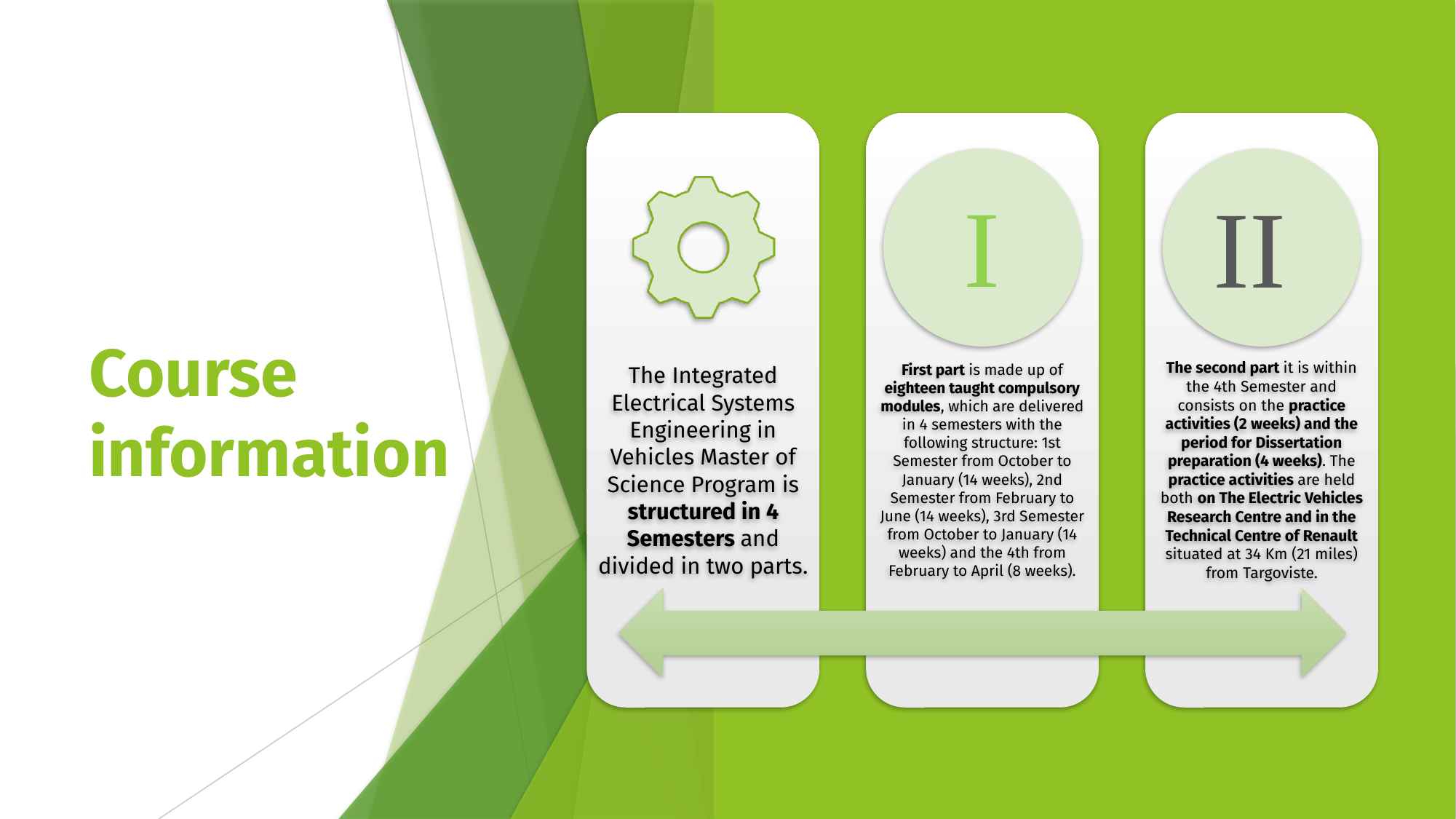

The Integrated Electrical Systems Engineering in Vehicles Master of Science Program is structured in 4 Semesters and divided in two parts.
First part is made up of eighteen taught compulsory modules, which are delivered in 4 semesters with the following structure: 1st Semester from October to January (14 weeks), 2nd Semester from February to June (14 weeks), 3rd Semester from October to January (14 weeks) and the 4th from February to April (8 weeks).
The second part it is within the 4th Semester and consists on the practice activities (2 weeks) and the period for Dissertation preparation (4 weeks). The practice activities are held both on The Electric Vehicles Research Centre and in the Technical Centre of Renault situated at 34 Km (21 miles) from Targoviste.
# Course information
I
II